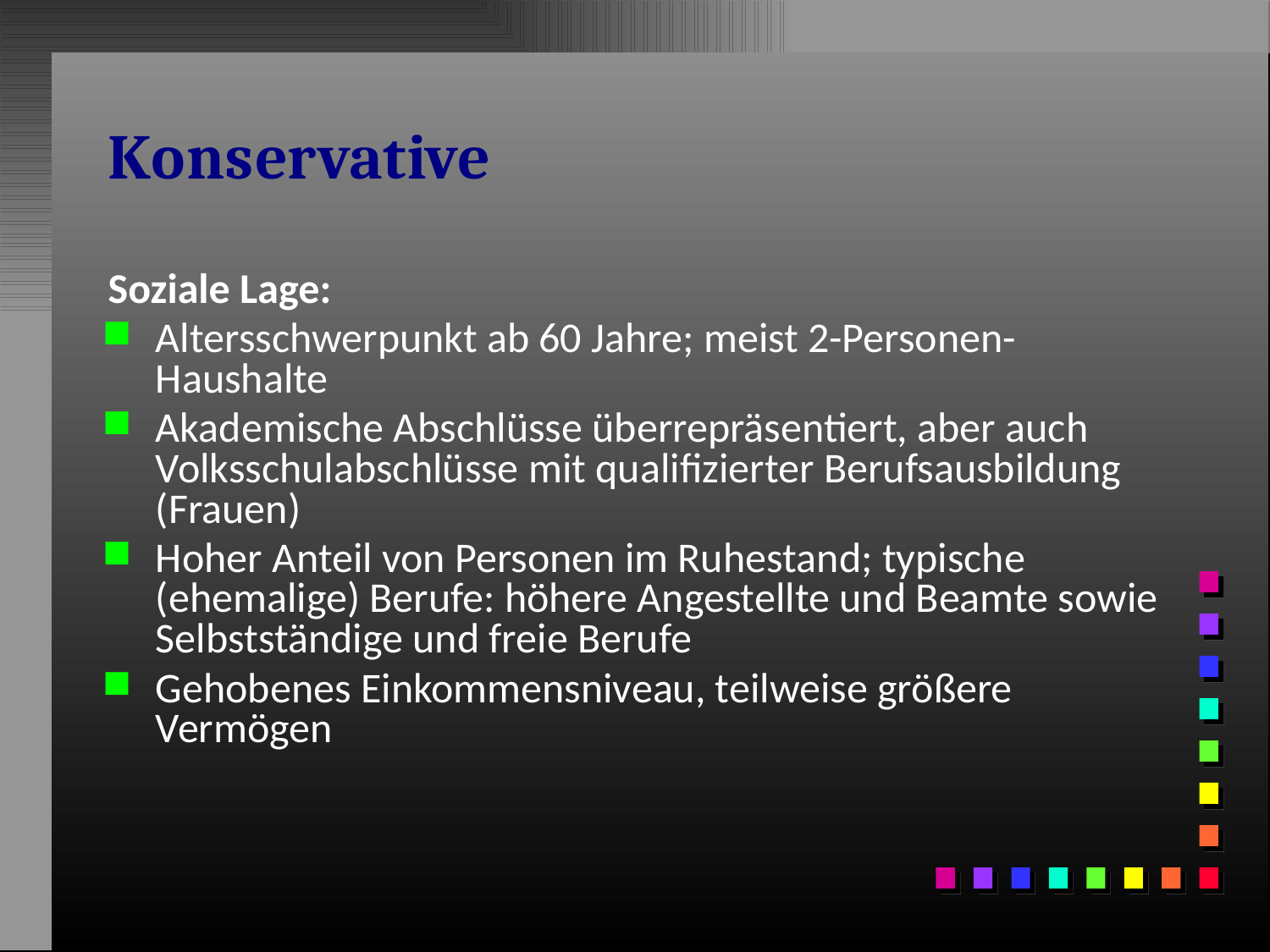

# Konservative
Soziale Lage:
Altersschwerpunkt ab 60 Jahre; meist 2-Personen-Haushalte
Akademische Abschlüsse überrepräsentiert, aber auch Volksschulabschlüsse mit qualifizierter Berufsausbildung (Frauen)
Hoher Anteil von Personen im Ruhestand; typische (ehemalige) Berufe: höhere Angestellte und Beamte sowie Selbstständige und freie Berufe
Gehobenes Einkommensniveau, teilweise größere Vermögen